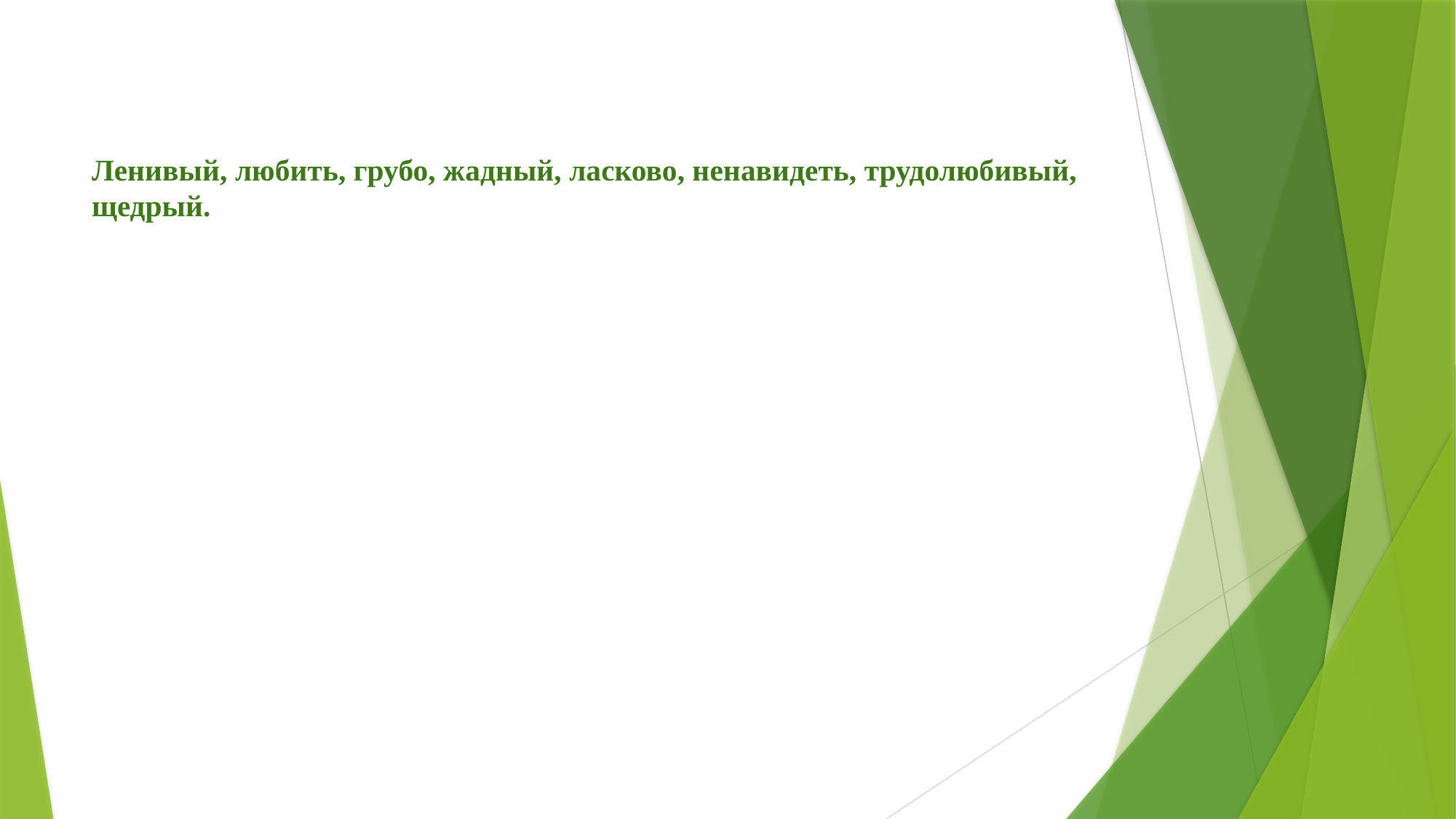

# Ленивый, любить, грубо, жадный, ласково, ненавидеть, трудолюбивый, щедрый.